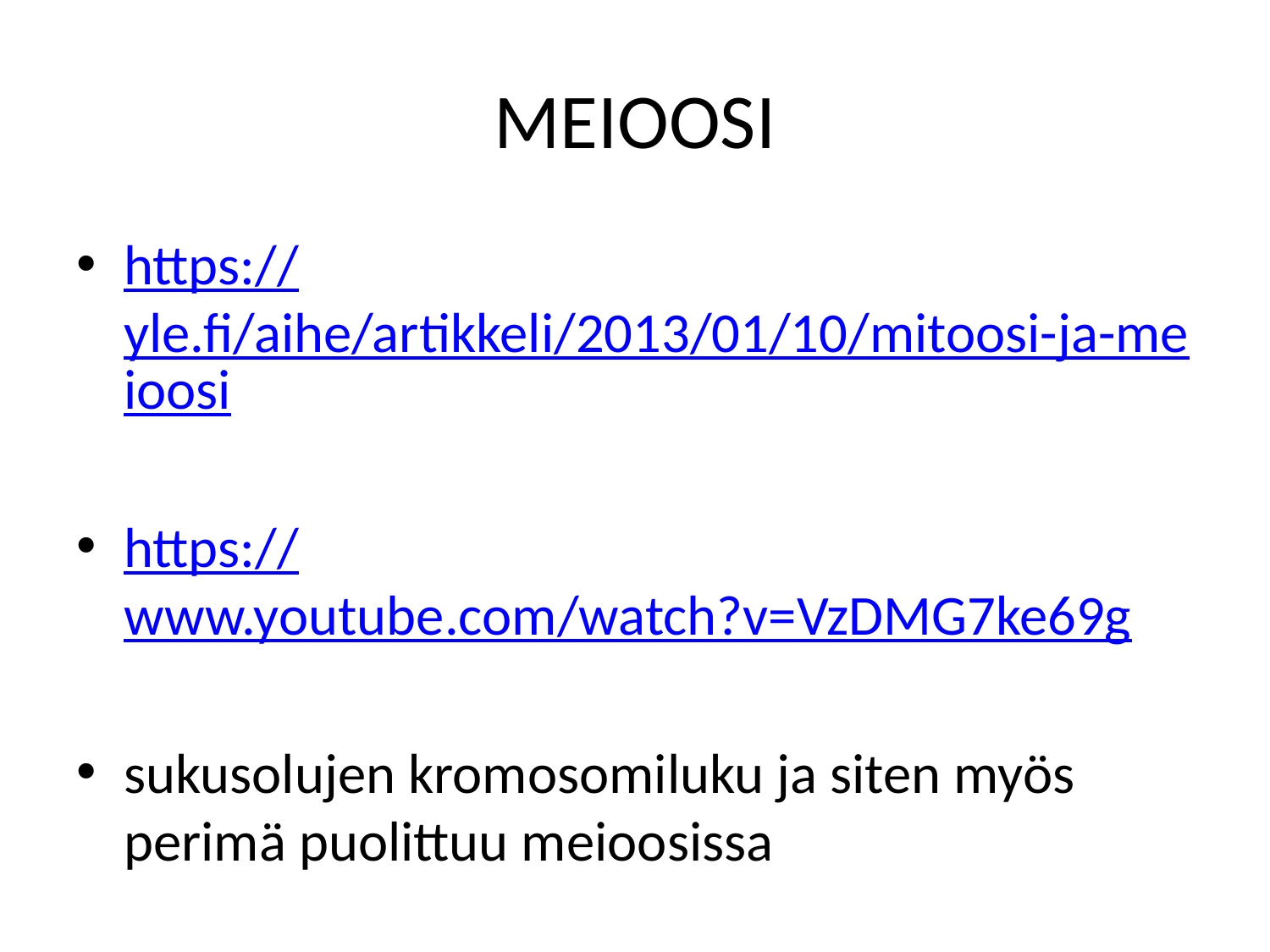

# MEIOOSI
https://yle.fi/aihe/artikkeli/2013/01/10/mitoosi-ja-meioosi

https://www.youtube.com/watch?v=VzDMG7ke69g

sukusolujen kromosomiluku ja siten myös perimä puolittuu meioosissa